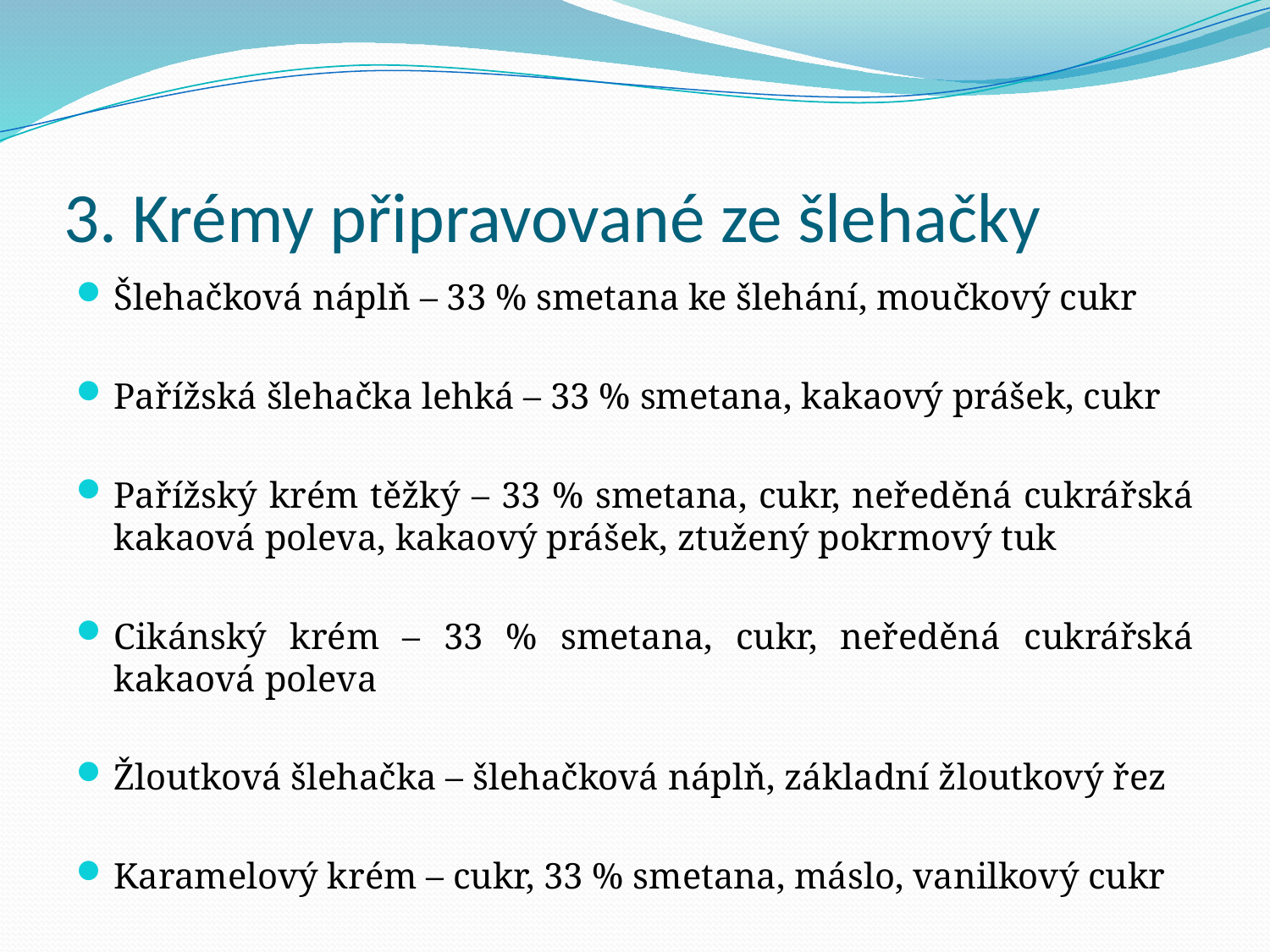

# 3. Krémy připravované ze šlehačky
Šlehačková náplň – 33 % smetana ke šlehání, moučkový cukr

Pařížská šlehačka lehká – 33 % smetana, kakaový prášek, cukr

Pařížský krém těžký – 33 % smetana, cukr, neředěná cukrářská kakaová poleva, kakaový prášek, ztužený pokrmový tuk

Cikánský krém – 33 % smetana, cukr, neředěná cukrářská kakaová poleva

Žloutková šlehačka – šlehačková náplň, základní žloutkový řez

Karamelový krém – cukr, 33 % smetana, máslo, vanilkový cukr